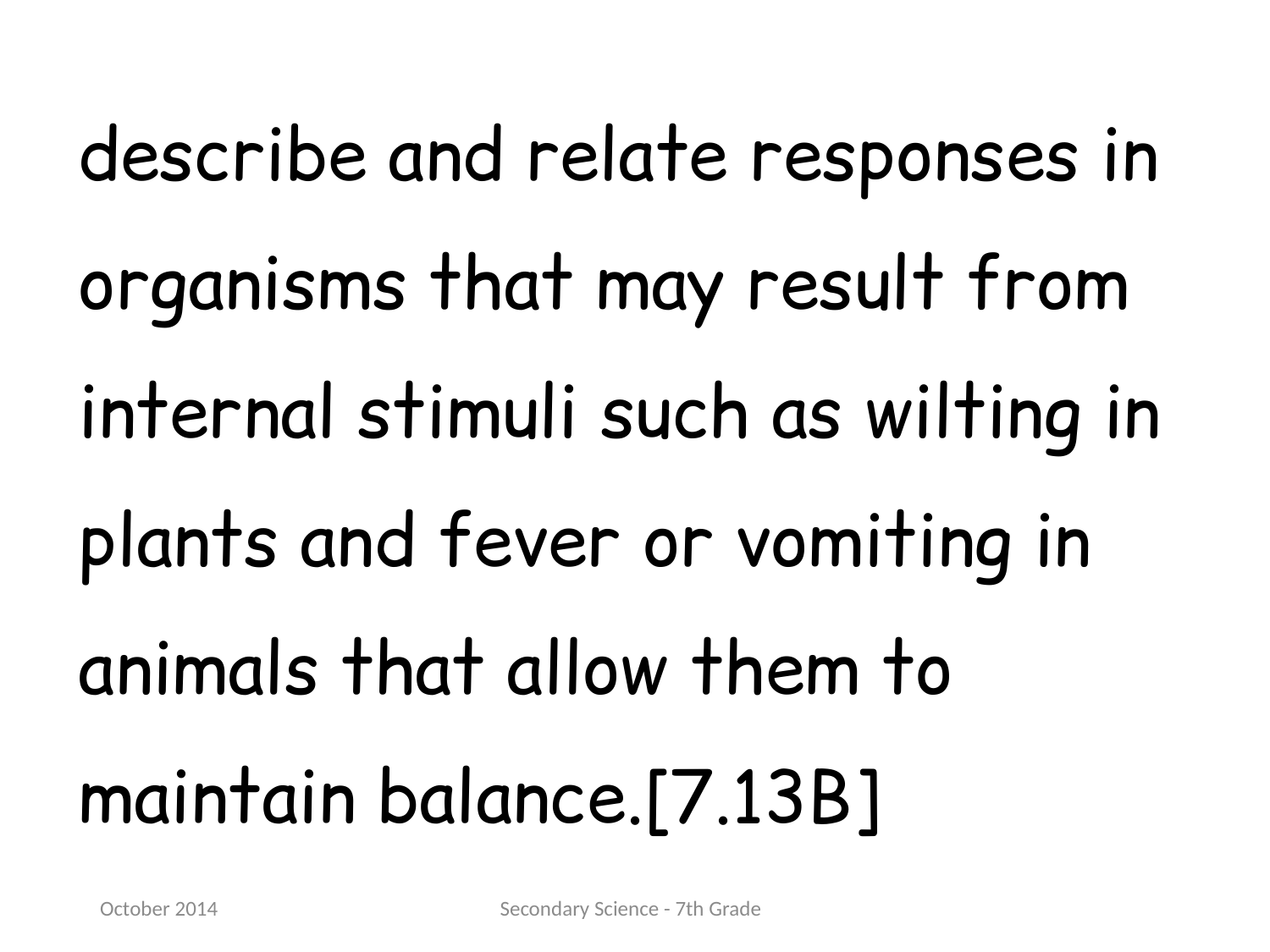

describe and relate responses in organisms that may result from internal stimuli such as wilting in plants and fever or vomiting in animals that allow them to maintain balance.[7.13B]
October 2014
Secondary Science - 7th Grade